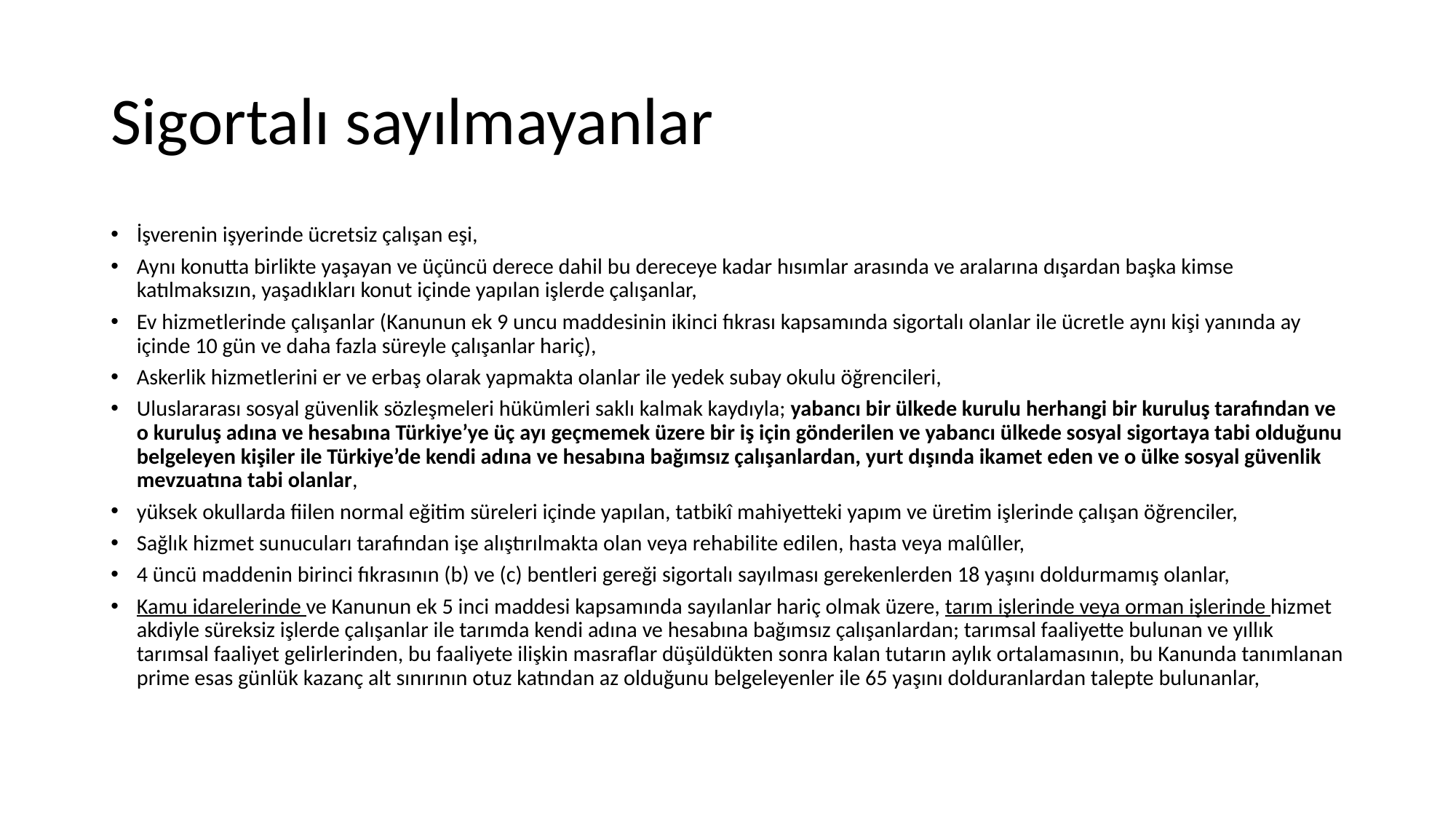

# Sigortalı sayılmayanlar
İşverenin işyerinde ücretsiz çalışan eşi,
Aynı konutta birlikte yaşayan ve üçüncü derece dahil bu dereceye kadar hısımlar arasında ve aralarına dışardan başka kimse katılmaksızın, yaşadıkları konut içinde yapılan işlerde çalışanlar,
Ev hizmetlerinde çalışanlar (Kanunun ek 9 uncu maddesinin ikinci fıkrası kapsamında sigortalı olanlar ile ücretle aynı kişi yanında ay içinde 10 gün ve daha fazla süreyle çalışanlar hariç),
Askerlik hizmetlerini er ve erbaş olarak yapmakta olanlar ile yedek subay okulu öğrencileri,
Uluslararası sosyal güvenlik sözleşmeleri hükümleri saklı kalmak kaydıyla; yabancı bir ülkede kurulu herhangi bir kuruluş tarafından ve o kuruluş adına ve hesabına Türkiye’ye üç ayı geçmemek üzere bir iş için gönderilen ve yabancı ülkede sosyal sigortaya tabi olduğunu belgeleyen kişiler ile Türkiye’de kendi adına ve hesabına bağımsız çalışanlardan, yurt dışında ikamet eden ve o ülke sosyal güvenlik mevzuatına tabi olanlar,
yüksek okullarda fiilen normal eğitim süreleri içinde yapılan, tatbikî mahiyetteki yapım ve üretim işlerinde çalışan öğrenciler,
Sağlık hizmet sunucuları tarafından işe alıştırılmakta olan veya rehabilite edilen, hasta veya malûller,
4 üncü maddenin birinci fıkrasının (b) ve (c) bentleri gereği sigortalı sayılması gerekenlerden 18 yaşını doldurmamış olanlar,
Kamu idarelerinde ve Kanunun ek 5 inci maddesi kapsamında sayılanlar hariç olmak üzere, tarım işlerinde veya orman işlerinde hizmet akdiyle süreksiz işlerde çalışanlar ile tarımda kendi adına ve hesabına bağımsız çalışanlardan; tarımsal faaliyette bulunan ve yıllık tarımsal faaliyet gelirlerinden, bu faaliyete ilişkin masraflar düşüldükten sonra kalan tutarın aylık ortalamasının, bu Kanunda tanımlanan prime esas günlük kazanç alt sınırının otuz katından az olduğunu belgeleyenler ile 65 yaşını dolduranlardan talepte bulunanlar,